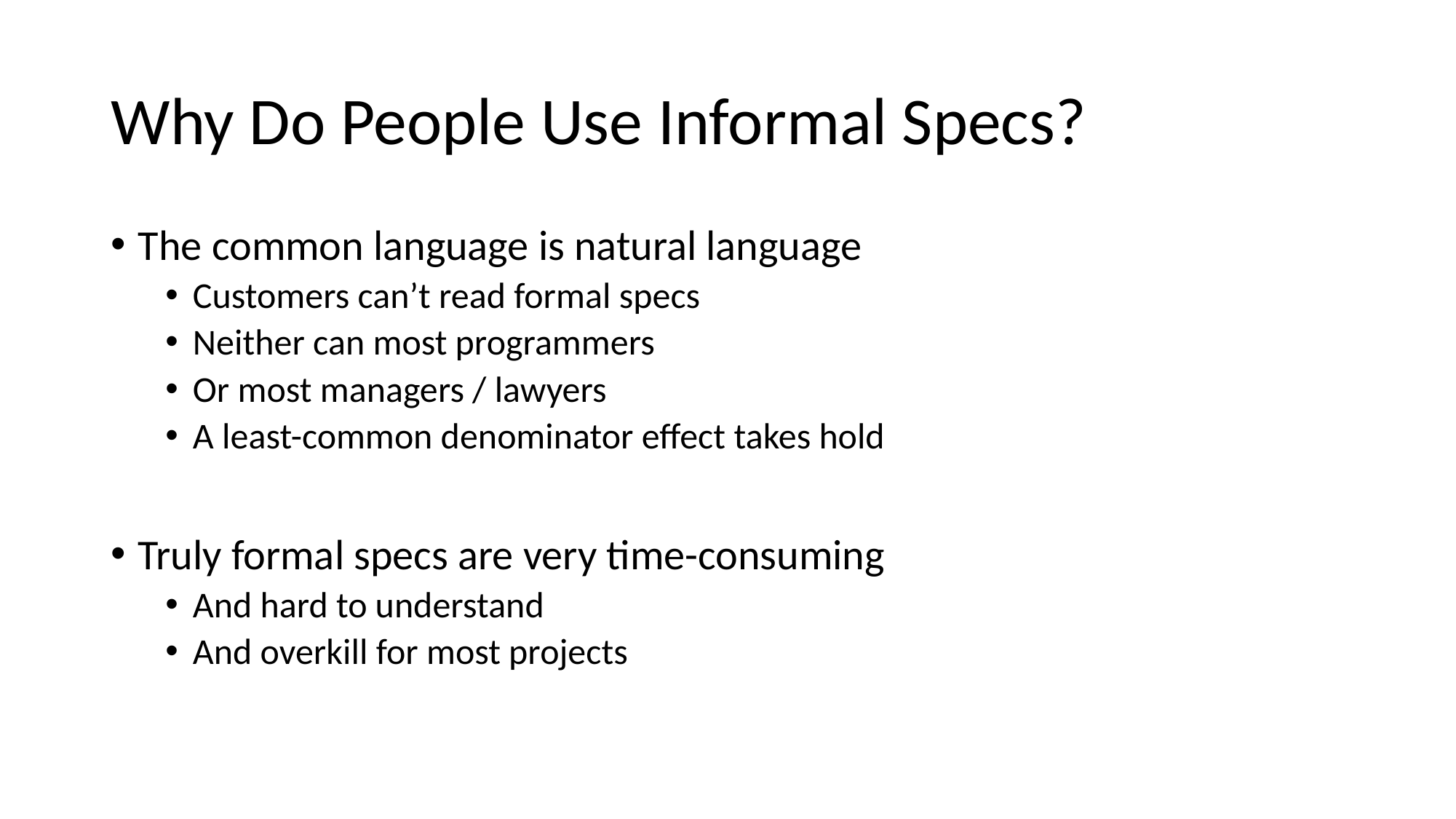

# Why Do People Use Informal Specs?
The common language is natural language
Customers can’t read formal specs
Neither can most programmers
Or most managers / lawyers
A least-common denominator effect takes hold

Truly formal specs are very time-consuming
And hard to understand
And overkill for most projects